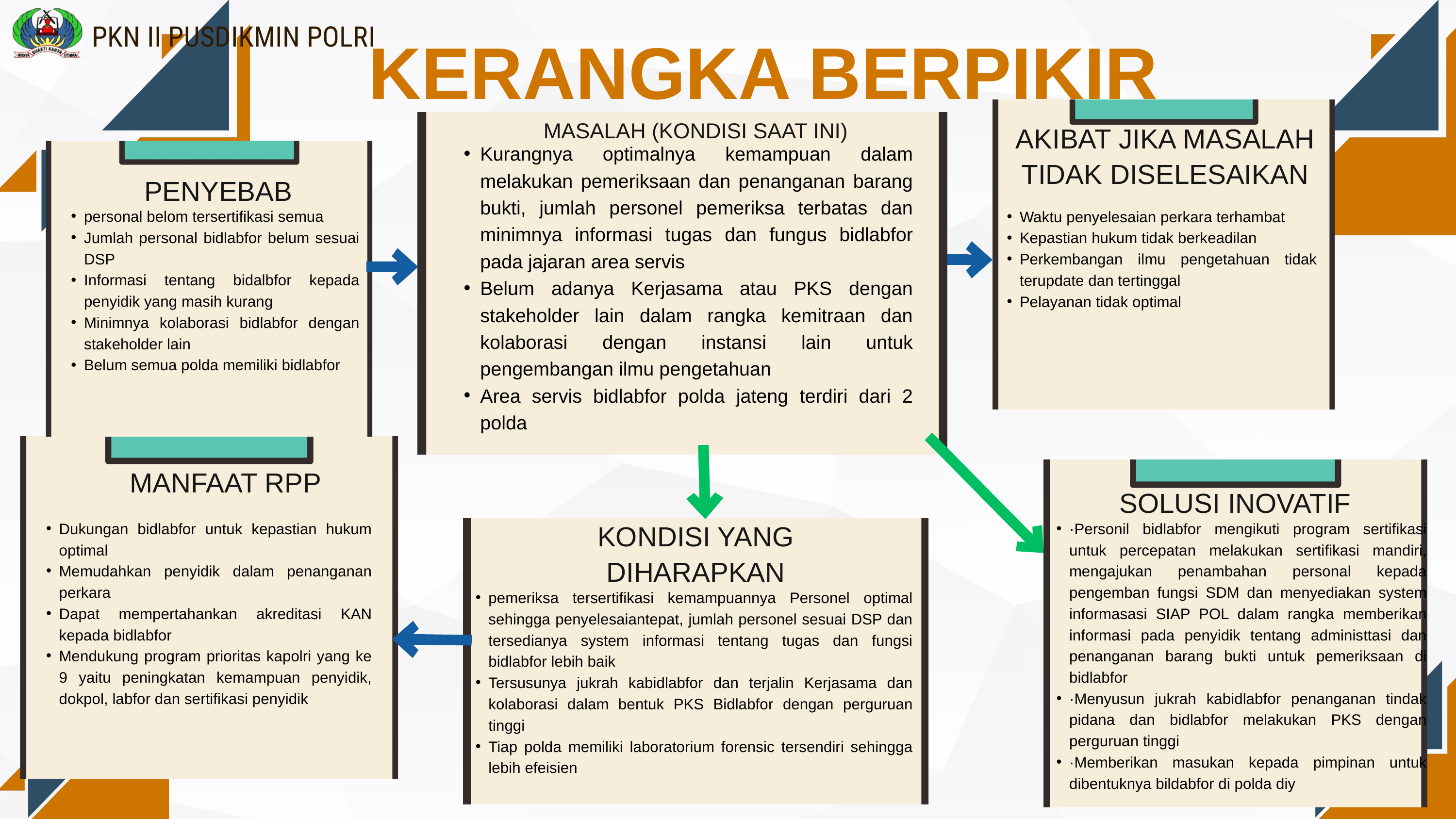

PKN II PUSDIKMIN POLRI
KERANGKA BERPIKIR

MASALAH (KONDISI SAAT INI)
AKIBAT JIKA MASALAH TIDAK DISELESAIKAN
Kurangnya optimalnya kemampuan dalam melakukan pemeriksaan dan penanganan barang bukti, jumlah personel pemeriksa terbatas dan minimnya informasi tugas dan fungus bidlabfor pada jajaran area servis
Belum adanya Kerjasama atau PKS dengan stakeholder lain dalam rangka kemitraan dan kolaborasi dengan instansi lain untuk pengembangan ilmu pengetahuan
Area servis bidlabfor polda jateng terdiri dari 2 polda

PENYEBAB
personal belom tersertifikasi semua
Jumlah personal bidlabfor belum sesuai DSP
Informasi tentang bidalbfor kepada penyidik yang masih kurang
Minimnya kolaborasi bidlabfor dengan stakeholder lain
Belum semua polda memiliki bidlabfor

Waktu penyelesaian perkara terhambat
Kepastian hukum tidak berkeadilan
Perkembangan ilmu pengetahuan tidak terupdate dan tertinggal
Pelayanan tidak optimal

MANFAAT RPP
SOLUSI INOVATIF
Dukungan bidlabfor untuk kepastian hukum optimal
Memudahkan penyidik dalam penanganan perkara
Dapat mempertahankan akreditasi KAN kepada bidlabfor
Mendukung program prioritas kapolri yang ke 9 yaitu peningkatan kemampuan penyidik, dokpol, labfor dan sertifikasi penyidik

·Personil bidlabfor mengikuti program sertifikasi untuk percepatan melakukan sertifikasi mandiri, mengajukan penambahan personal kepada pengemban fungsi SDM dan menyediakan system informasasi SIAP POL dalam rangka memberikan informasi pada penyidik tentang administtasi dan penanganan barang bukti untuk pemeriksaan di bidlabfor
·Menyusun jukrah kabidlabfor penanganan tindak pidana dan bidlabfor melakukan PKS dengan perguruan tinggi
·Memberikan masukan kepada pimpinan untuk dibentuknya bildabfor di polda diy

KONDISI YANG DIHARAPKAN

pemeriksa tersertifikasi kemampuannya Personel optimal sehingga penyelesaiantepat, jumlah personel sesuai DSP dan tersedianya system informasi tentang tugas dan fungsi bidlabfor lebih baik
Tersusunya jukrah kabidlabfor dan terjalin Kerjasama dan kolaborasi dalam bentuk PKS Bidlabfor dengan perguruan tinggi
Tiap polda memiliki laboratorium forensic tersendiri sehingga lebih efeisien